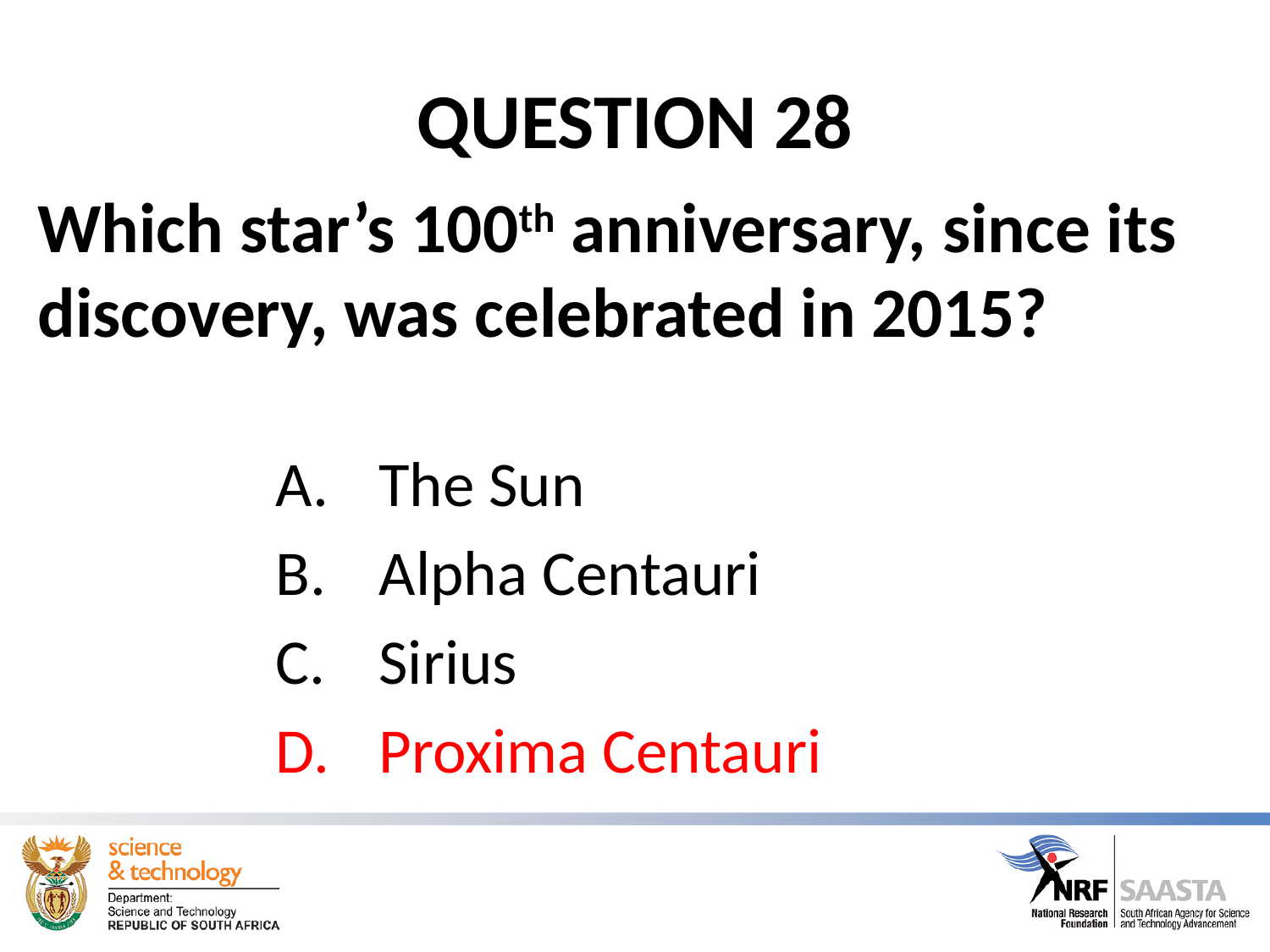

# QUESTION 28
Which star’s 100th anniversary, since its discovery, was celebrated in 2015?

The Sun
Alpha Centauri
Sirius
Proxima Centauri